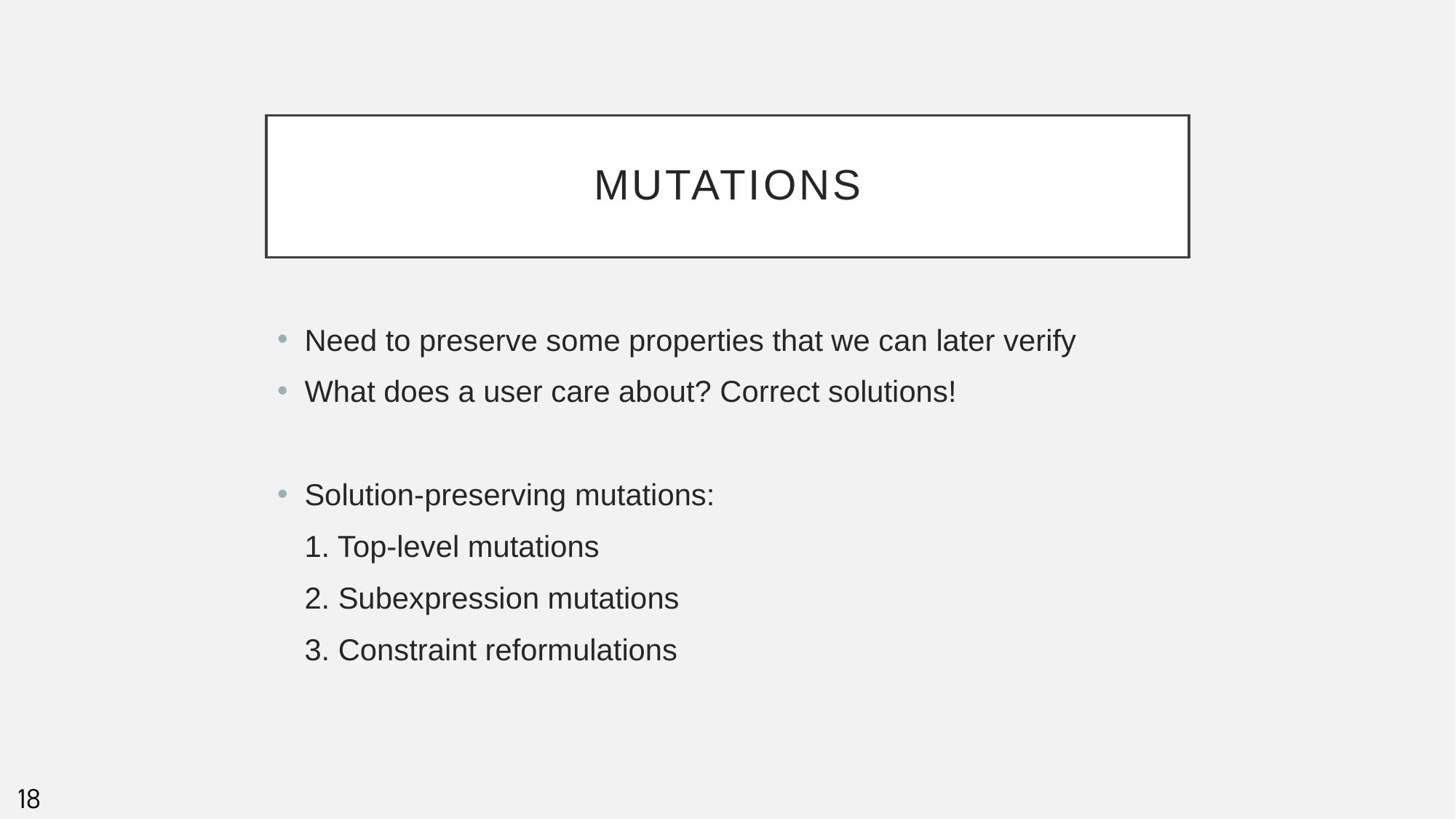

# Mutations
Need to preserve some properties that we can later verify
What does a user care about? Correct solutions!

Solution-preserving mutations:
1. Top-level mutations
2. Subexpression mutations
3. Constraint reformulations